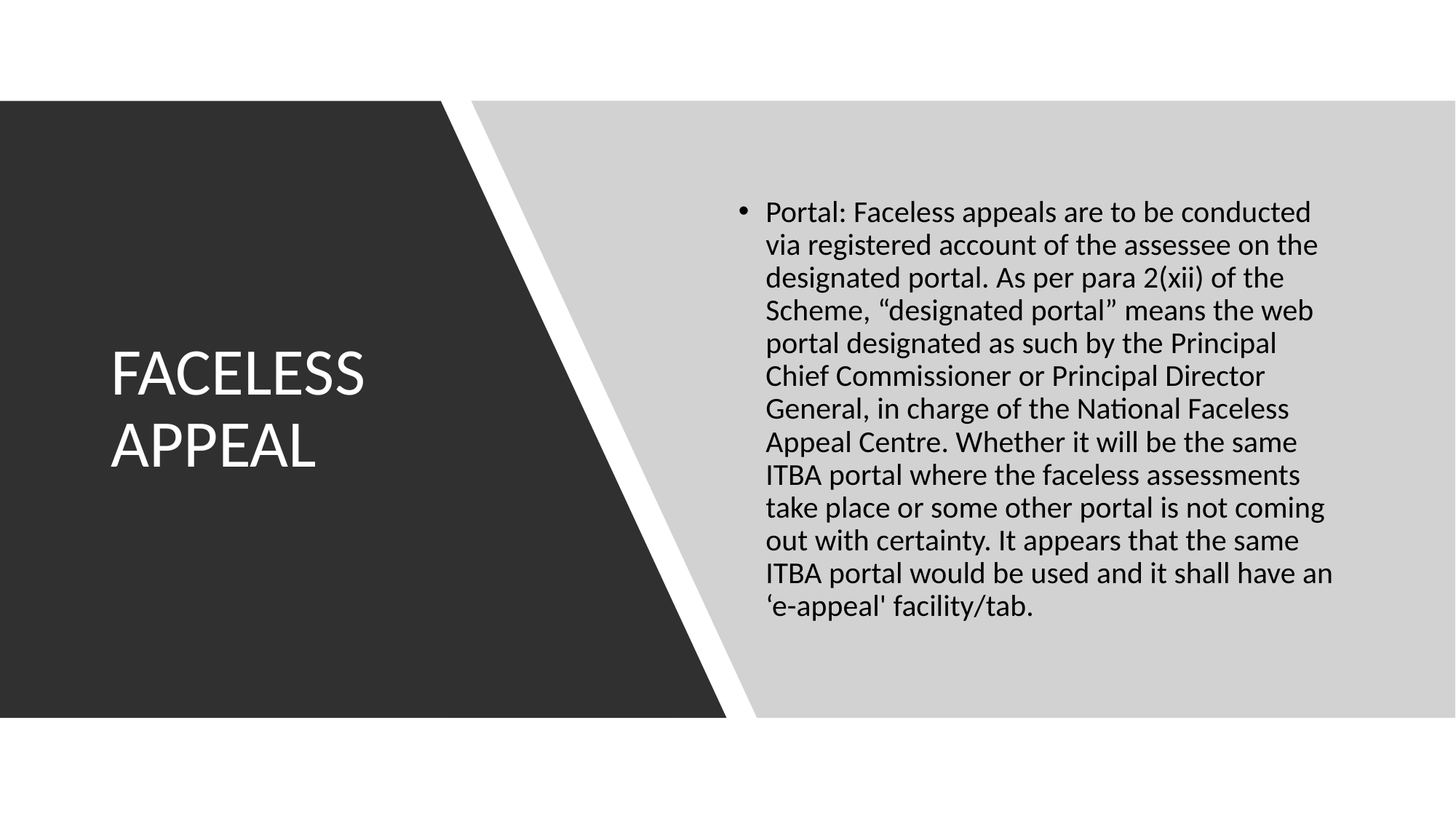

Portal: Faceless appeals are to be conducted via registered account of the assessee on the designated portal. As per para 2(xii) of the Scheme, “designated portal” means the web portal designated as such by the Principal Chief Commissioner or Principal Director General, in charge of the National Faceless Appeal Centre. Whether it will be the same ITBA portal where the faceless assessments take place or some other portal is not coming out with certainty. It appears that the same ITBA portal would be used and it shall have an ‘e-appeal' facility/tab.
# FACELESS APPEAL